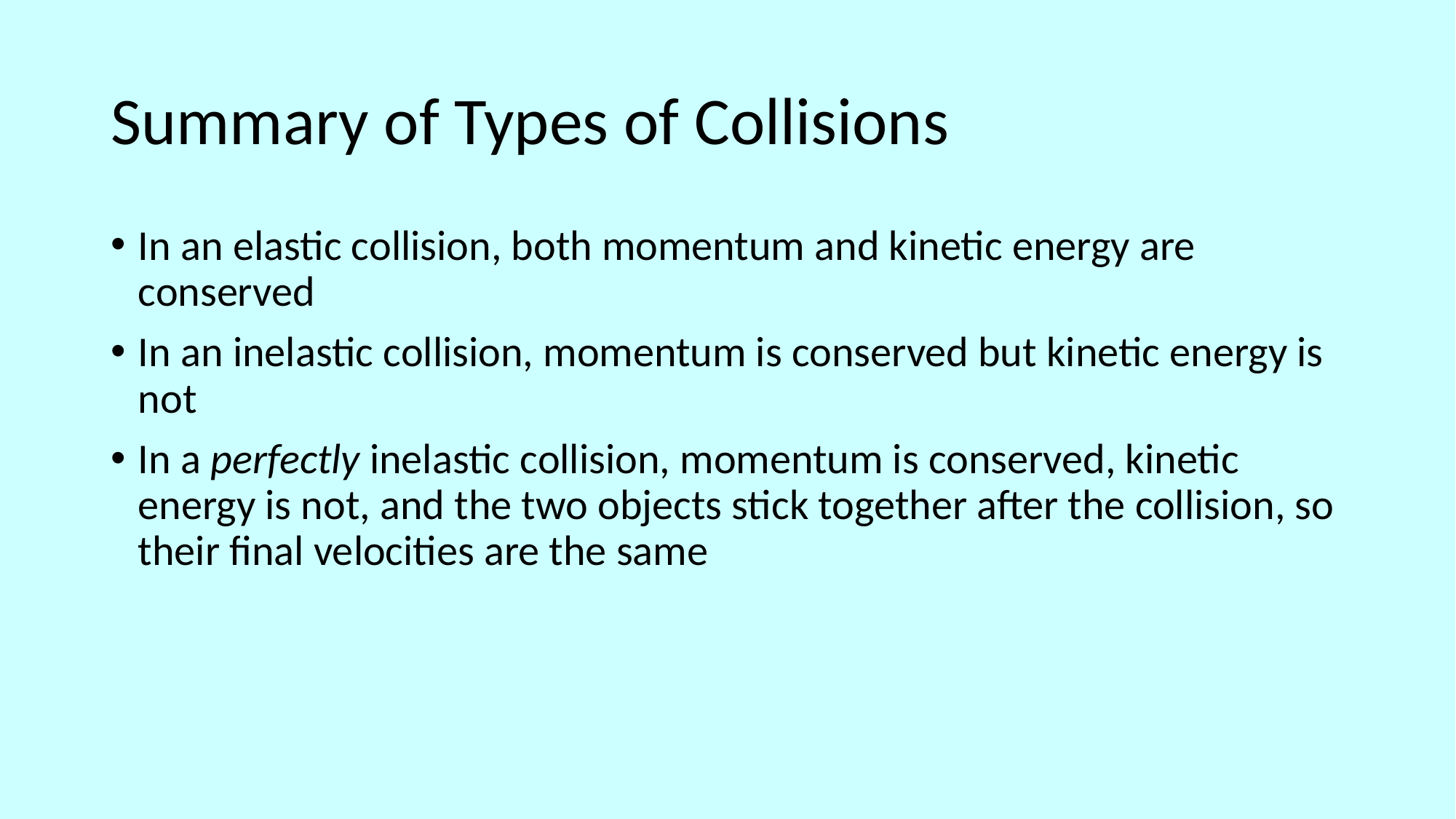

# Summary of Types of Collisions
In an elastic collision, both momentum and kinetic energy are conserved
In an inelastic collision, momentum is conserved but kinetic energy is not
In a perfectly inelastic collision, momentum is conserved, kinetic energy is not, and the two objects stick together after the collision, so their final velocities are the same